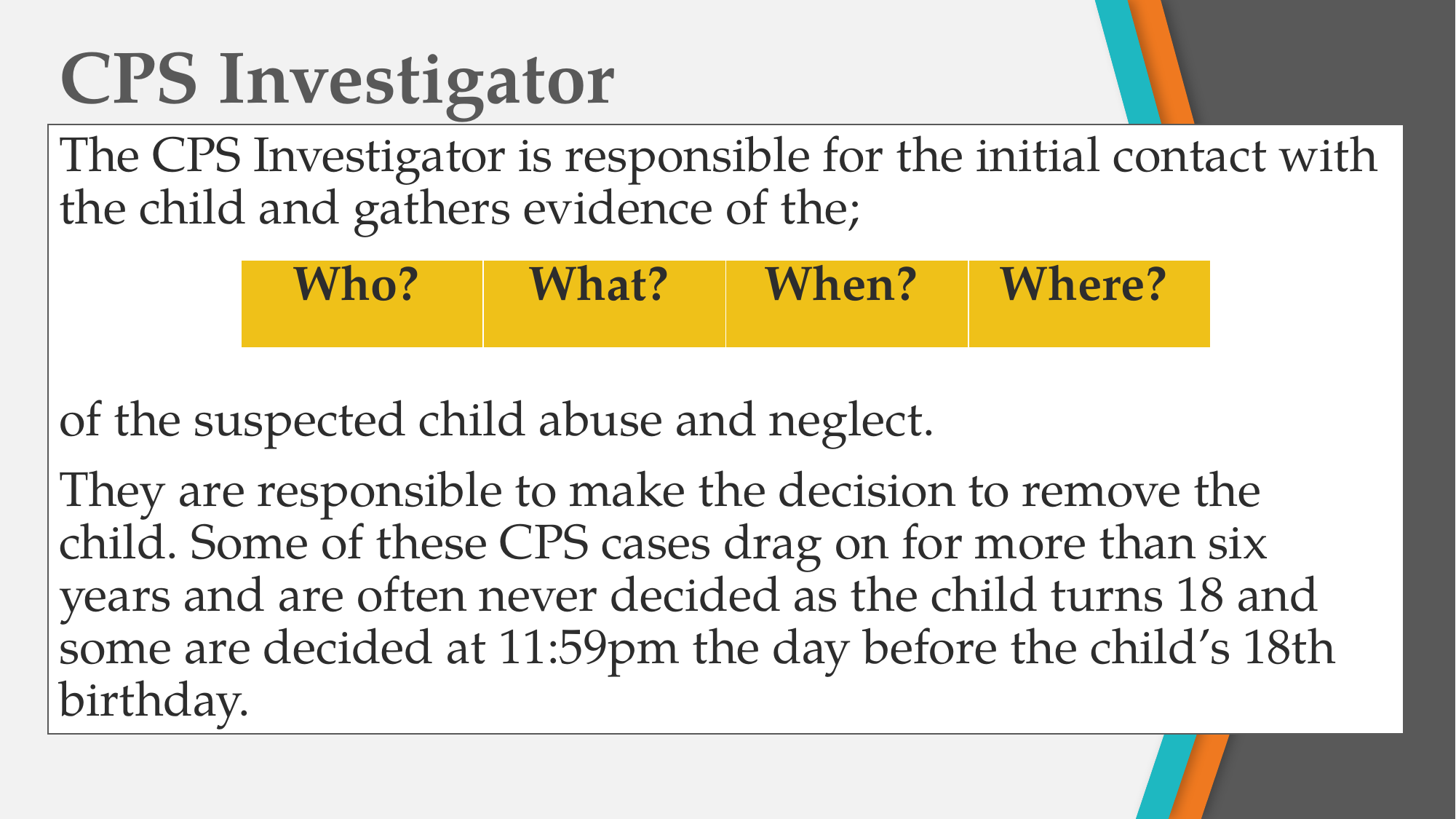

# CPS Investigator
The CPS Investigator is responsible for the initial contact with the child and gathers evidence of the;

of the suspected child abuse and neglect.
They are responsible to make the decision to remove the child. Some of these CPS cases drag on for more than six years and are often never decided as the child turns 18 and some are decided at 11:59pm the day before the child’s 18th birthday.
| Who? | What? | When? | Where? |
| --- | --- | --- | --- |